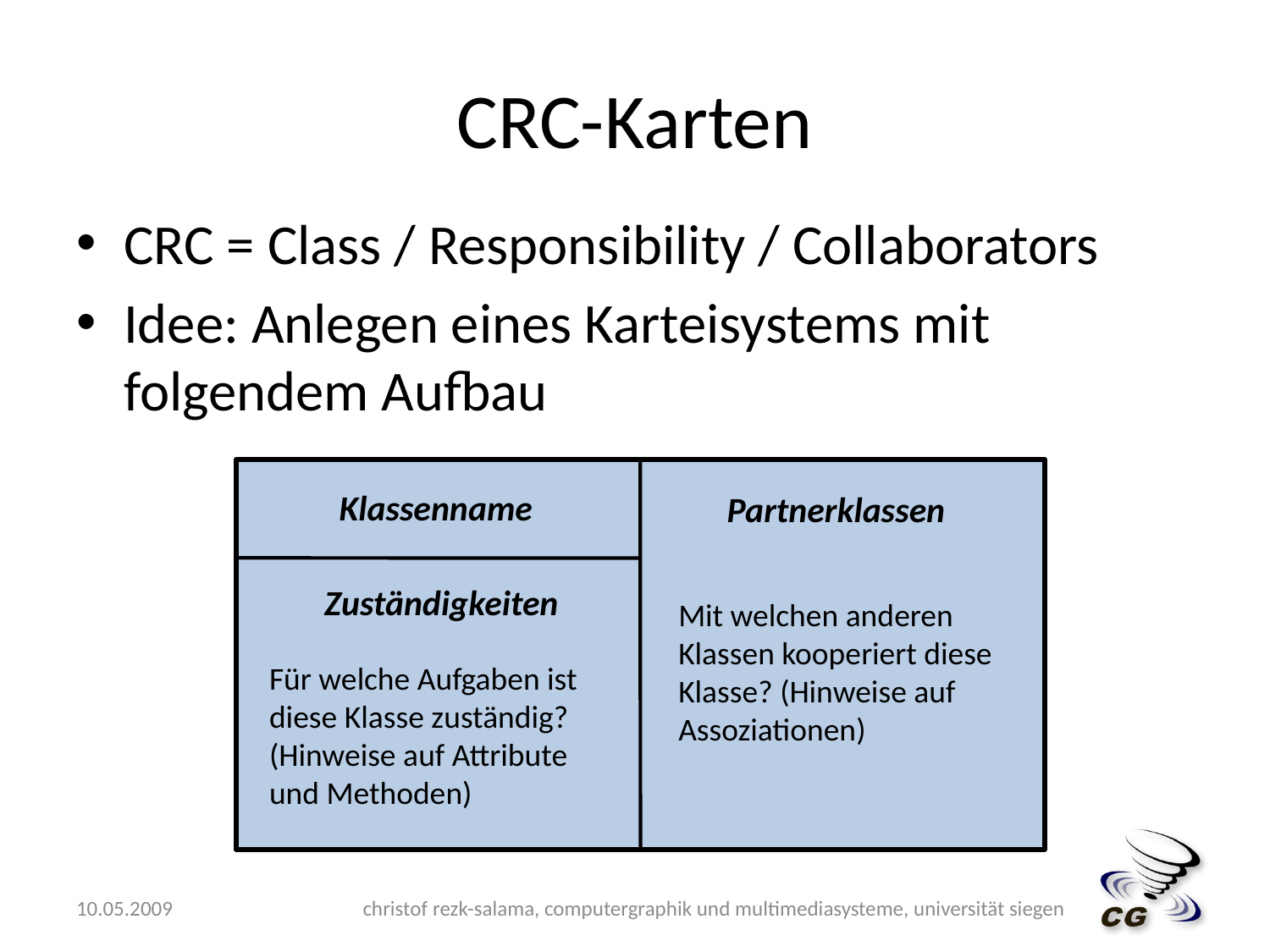

# CRC-Karten
CRC = Class / Responsibility / Collaborators
Idee: Anlegen eines Karteisystems mit folgendem Aufbau

Klassenname
Partnerklassen
Zuständigkeiten
Mit welchen anderen Klassen kooperiert diese Klasse? (Hinweise auf Assoziationen)
Für welche Aufgaben ist diese Klasse zuständig?
(Hinweise auf Attribute und Methoden)
10.05.2009
christof rezk-salama, computergraphik und multimediasysteme, universität siegen